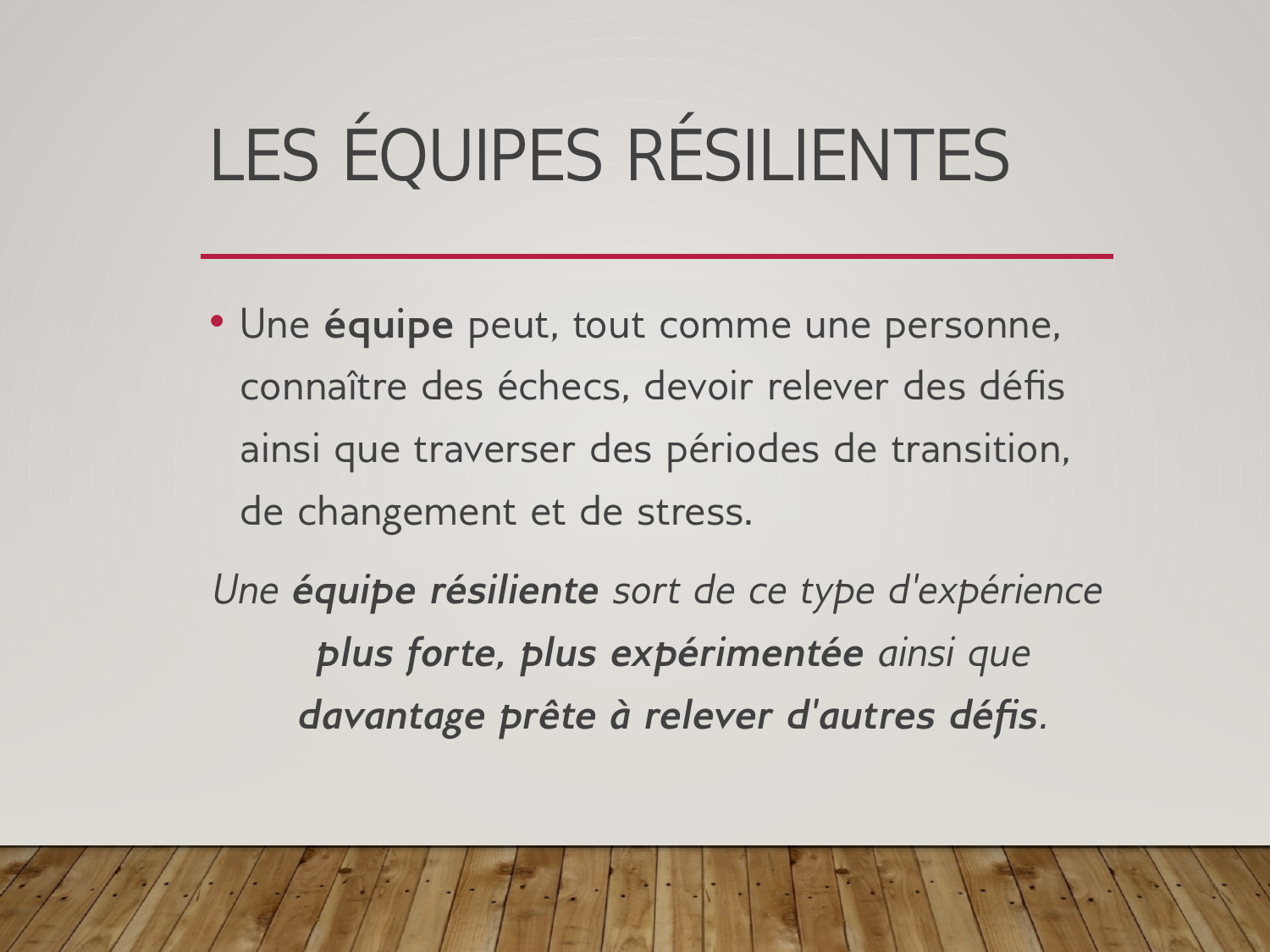

# Les équipes résilientes
Une équipe peut, tout comme une personne, connaître des échecs, devoir relever des défis ainsi que traverser des périodes de transition, de changement et de stress.
Une équipe résiliente sort de ce type d'expérience plus forte, plus expérimentée ainsi que davantage prête à relever d'autres défis.